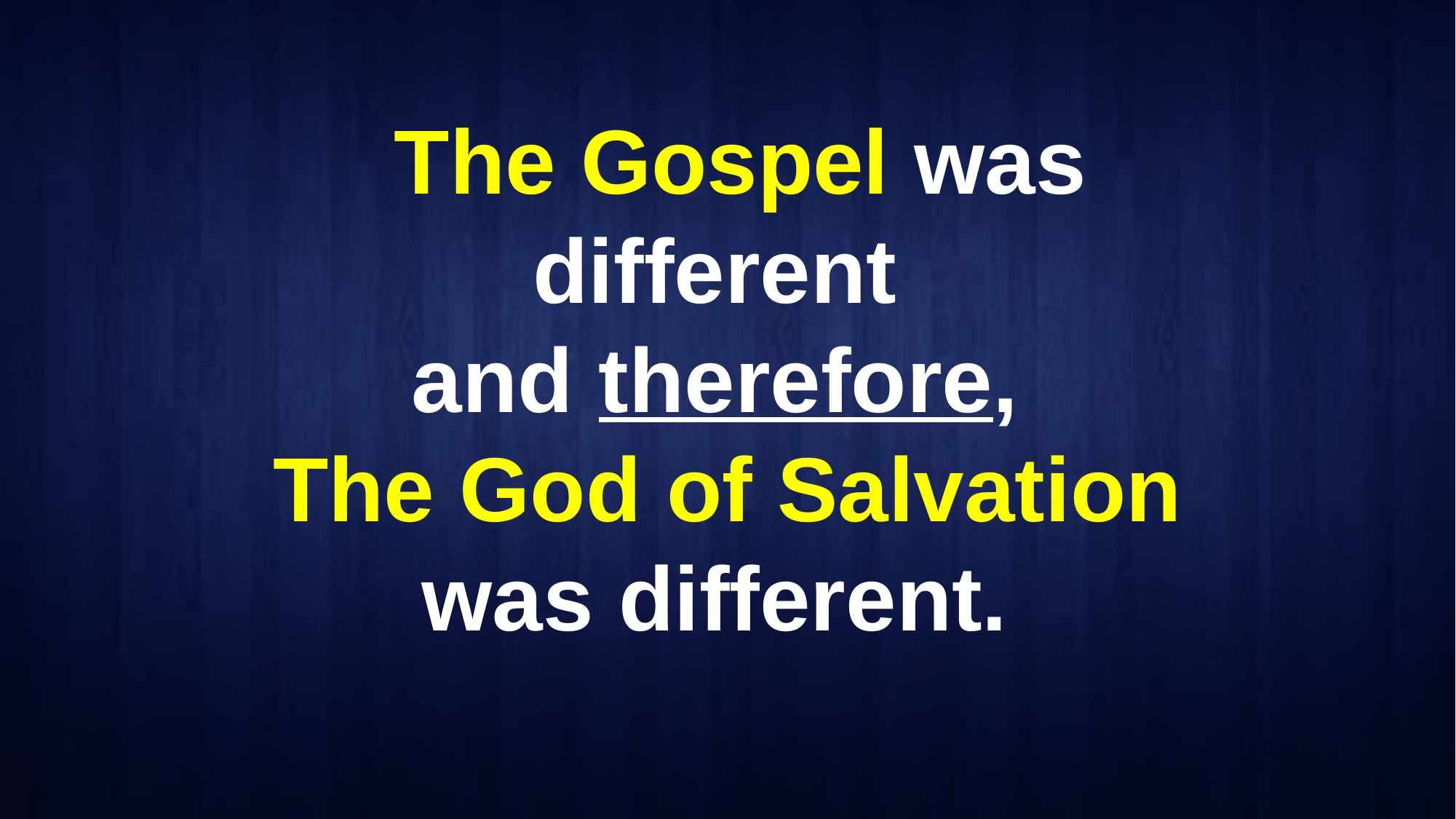

The Gospel was different
and therefore,
The God of Salvation was different.